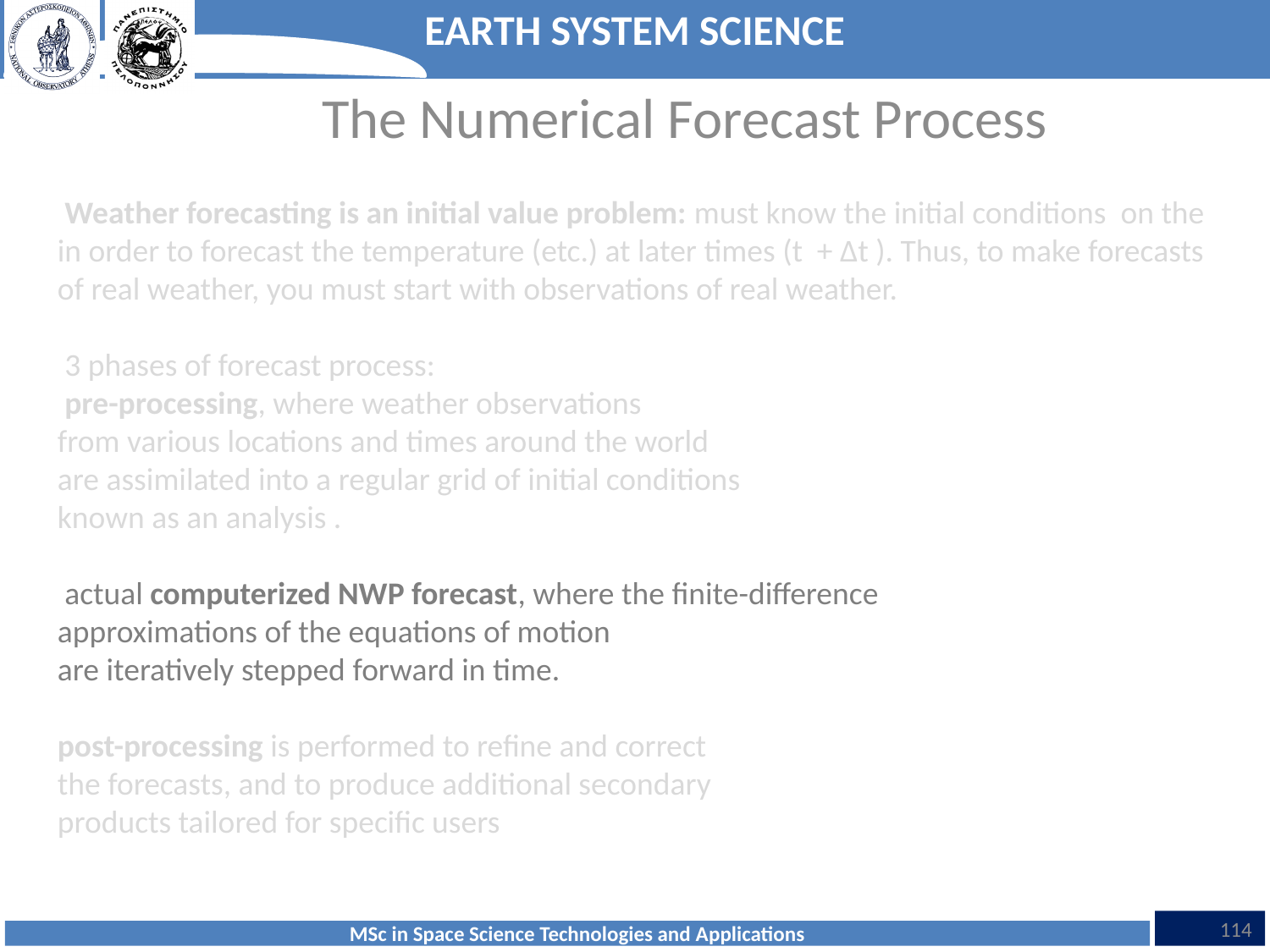

The Numerical Forecast Process
 Weather forecasting is an initial value problem: must know the initial conditions  on the in order to forecast the temperature (etc.) at later times (t  + Δt ). Thus, to make forecasts of real weather, you must start with observations of real weather.

 3 phases of forecast process:
 pre-processing, where weather observations
from various locations and times around the world
are assimilated into a regular grid of initial conditions
known as an analysis .

 actual computerized NWP forecast, where the finite-difference
approximations of the equations of motion
are iteratively stepped forward in time.

post-processing is performed to refine and correct
the forecasts, and to produce additional secondary
products tailored for specific users